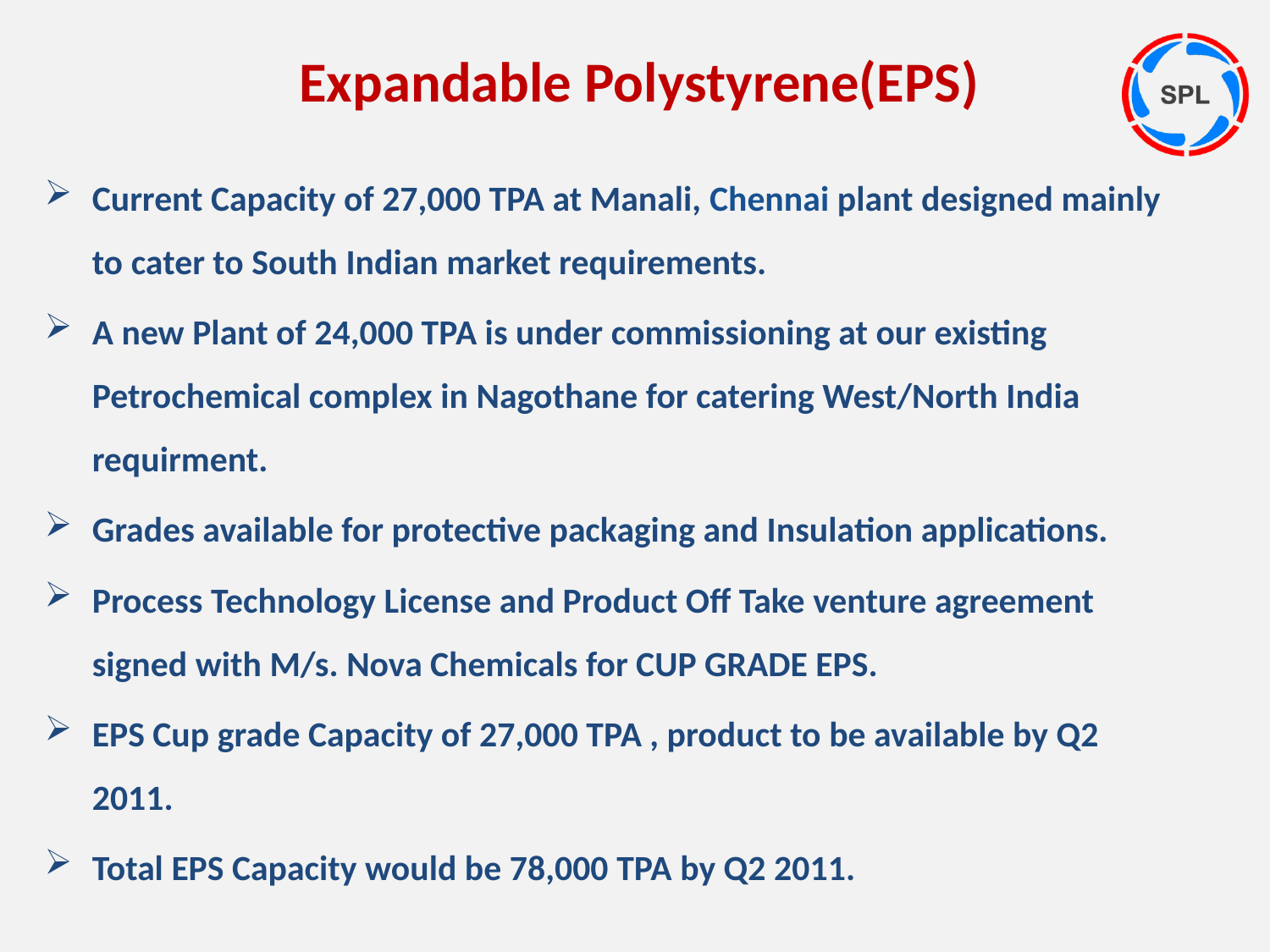

Expandable Polystyrene(EPS)
Current Capacity of 27,000 TPA at Manali, Chennai plant designed mainly to cater to South Indian market requirements.
A new Plant of 24,000 TPA is under commissioning at our existing Petrochemical complex in Nagothane for catering West/North India requirment.
Grades available for protective packaging and Insulation applications.
Process Technology License and Product Off Take venture agreement signed with M/s. Nova Chemicals for CUP GRADE EPS.
EPS Cup grade Capacity of 27,000 TPA , product to be available by Q2 2011.
Total EPS Capacity would be 78,000 TPA by Q2 2011.